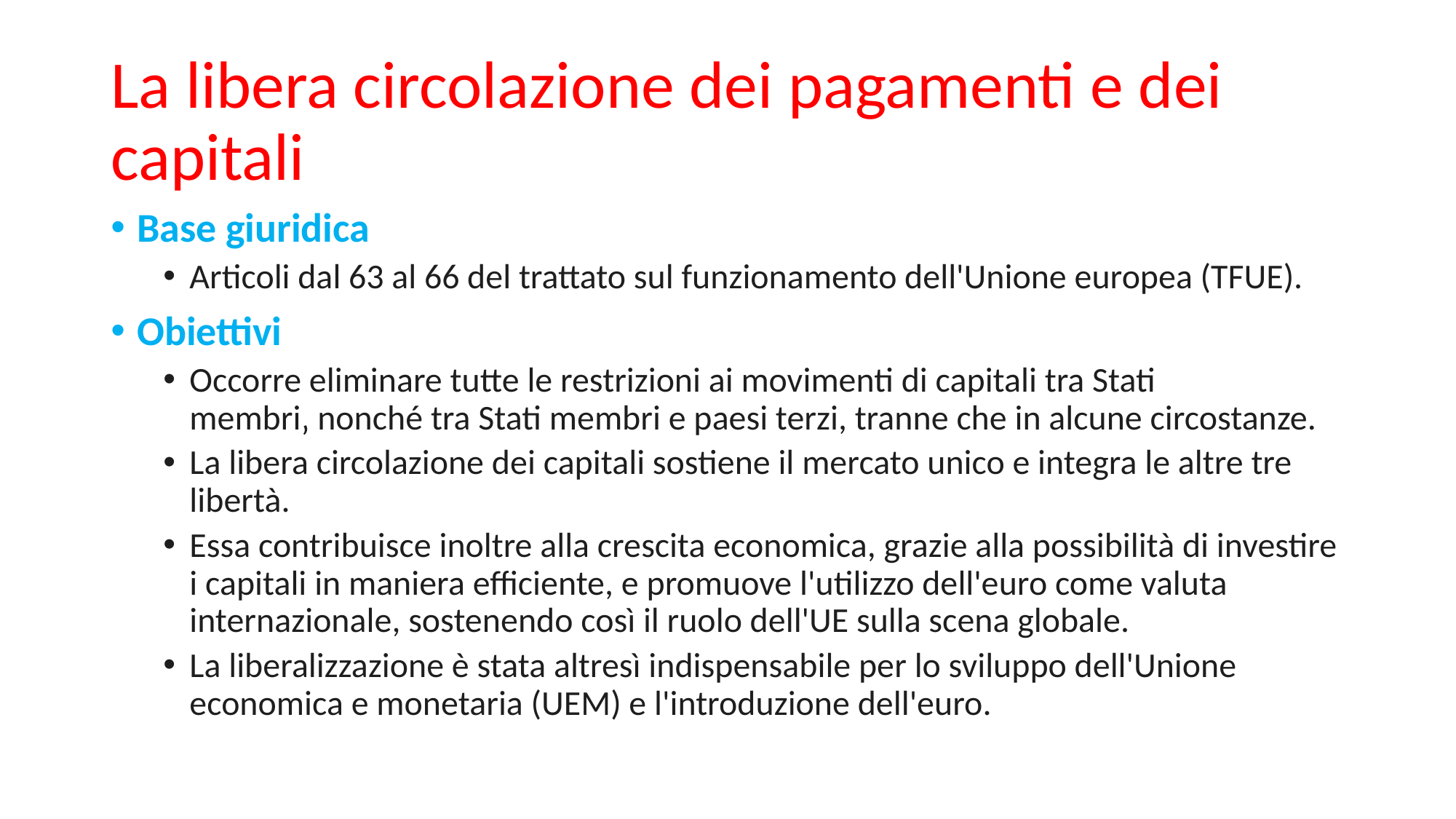

# La libera circolazione dei pagamenti e dei capitali
Base giuridica
Articoli dal 63 al 66 del trattato sul funzionamento dell'Unione europea (TFUE).
Obiettivi
Occorre eliminare tutte le restrizioni ai movimenti di capitali tra Stati membri‚ nonché tra Stati membri e paesi terzi, tranne che in alcune circostanze.
La libera circolazione dei capitali sostiene il mercato unico e integra le altre tre libertà.
Essa contribuisce inoltre alla crescita economica, grazie alla possibilità di investire i capitali in maniera efficiente, e promuove l'utilizzo dell'euro come valuta internazionale, sostenendo così il ruolo dell'UE sulla scena globale.
La liberalizzazione è stata altresì indispensabile per lo sviluppo dell'Unione economica e monetaria (UEM) e l'introduzione dell'euro.